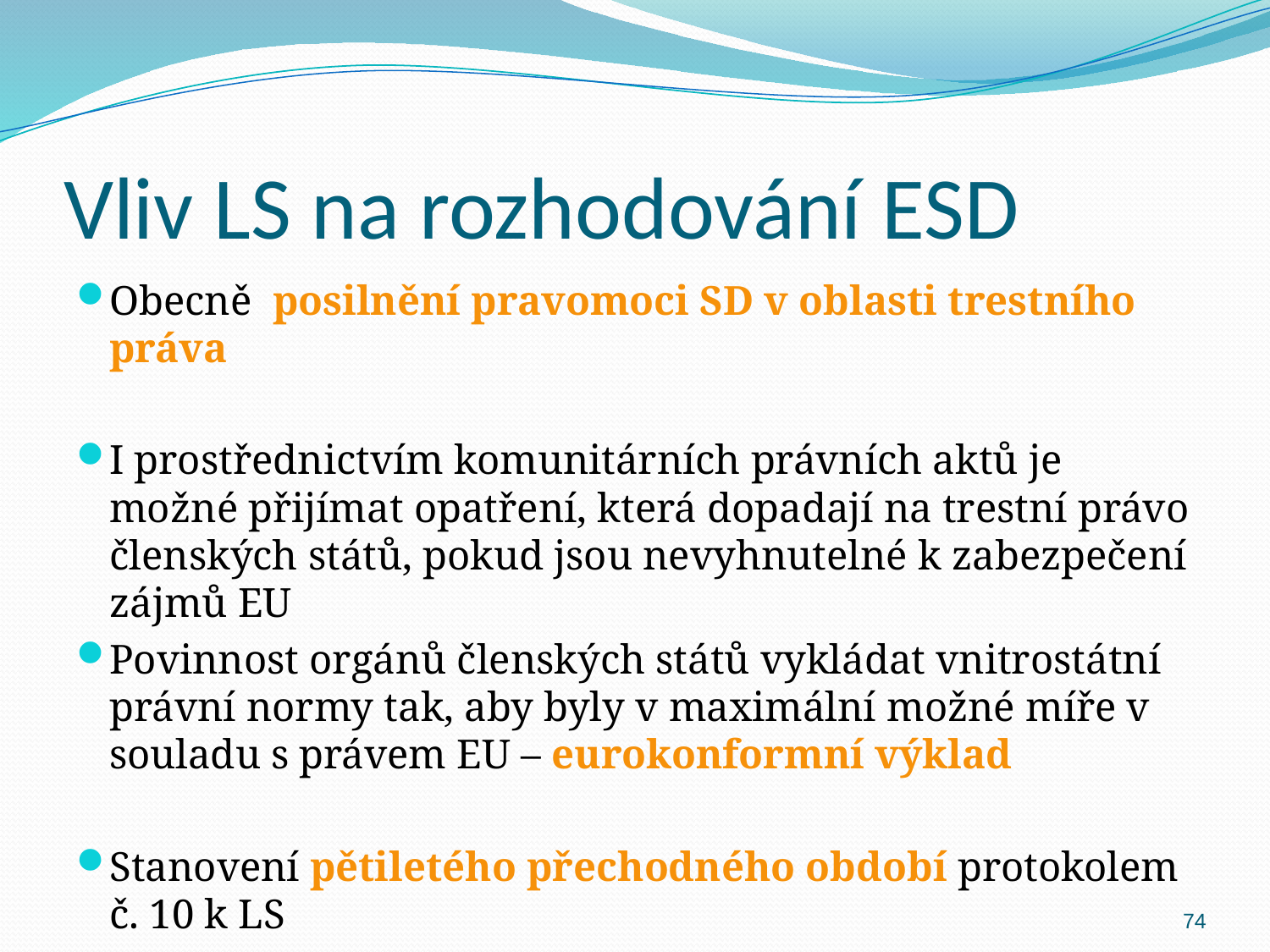

# Vliv LS na rozhodování ESD
Obecně  posilnění pravomoci SD v oblasti trestního práva

I prostřednictvím komunitárních právních aktů je možné přijímat opatření, která dopadají na trestní právo členských států, pokud jsou nevyhnutelné k zabezpečení zájmů EU
Povinnost orgánů členských států vykládat vnitrostátní právní normy tak, aby byly v maximální možné míře v souladu s právem EU – eurokonformní výklad

Stanovení pětiletého přechodného období protokolem č. 10 k LS

74